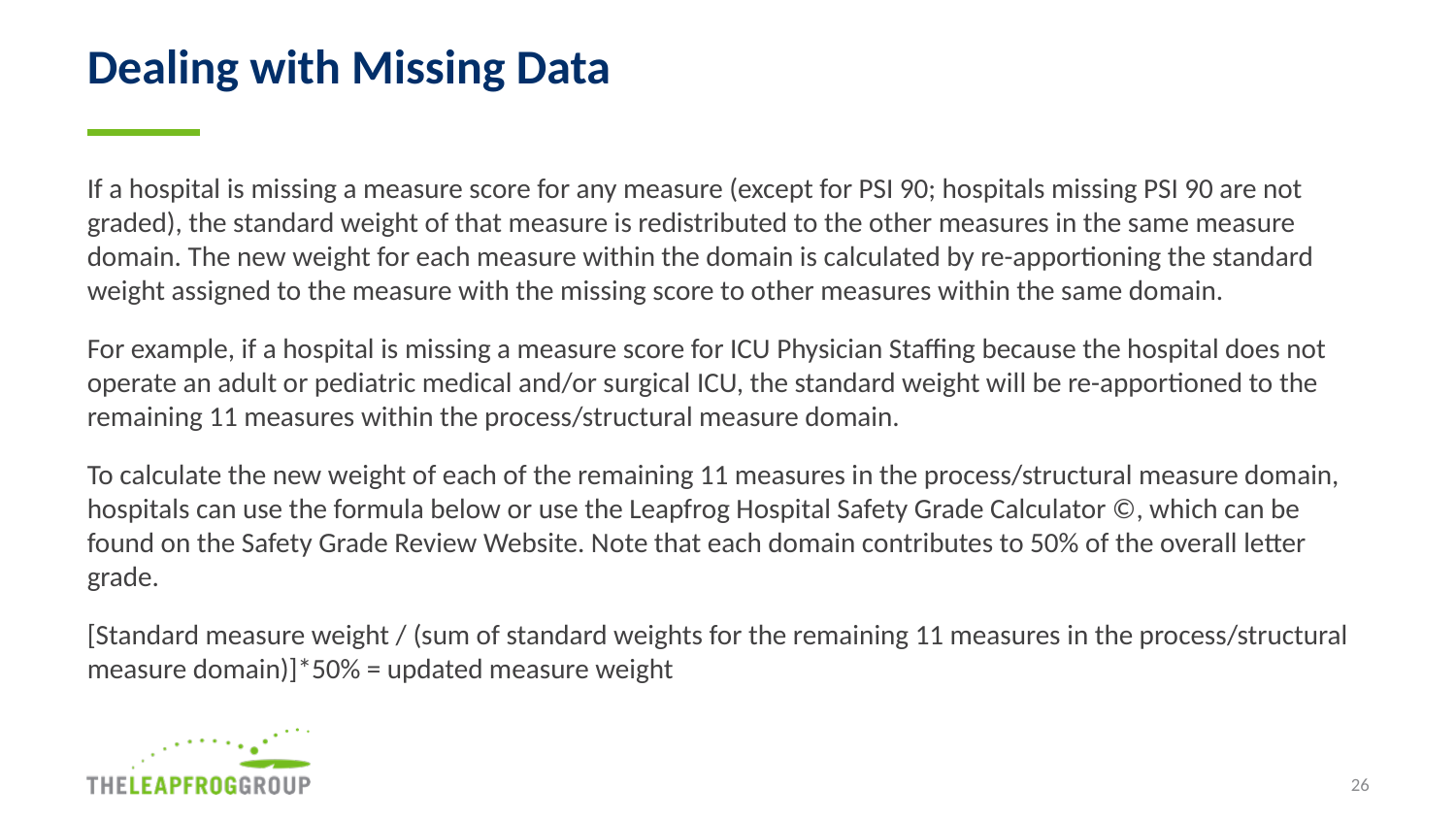

# Dealing with Missing Data
If a hospital is missing a measure score for any measure (except for PSI 90; hospitals missing PSI 90 are not graded), the standard weight of that measure is redistributed to the other measures in the same measure domain. The new weight for each measure within the domain is calculated by re-apportioning the standard weight assigned to the measure with the missing score to other measures within the same domain.
For example, if a hospital is missing a measure score for ICU Physician Staffing because the hospital does not operate an adult or pediatric medical and/or surgical ICU, the standard weight will be re-apportioned to the remaining 11 measures within the process/structural measure domain.
To calculate the new weight of each of the remaining 11 measures in the process/structural measure domain, hospitals can use the formula below or use the Leapfrog Hospital Safety Grade Calculator ©, which can be found on the Safety Grade Review Website. Note that each domain contributes to 50% of the overall letter grade.
[Standard measure weight / (sum of standard weights for the remaining 11 measures in the process/structural measure domain)]*50% = updated measure weight

26